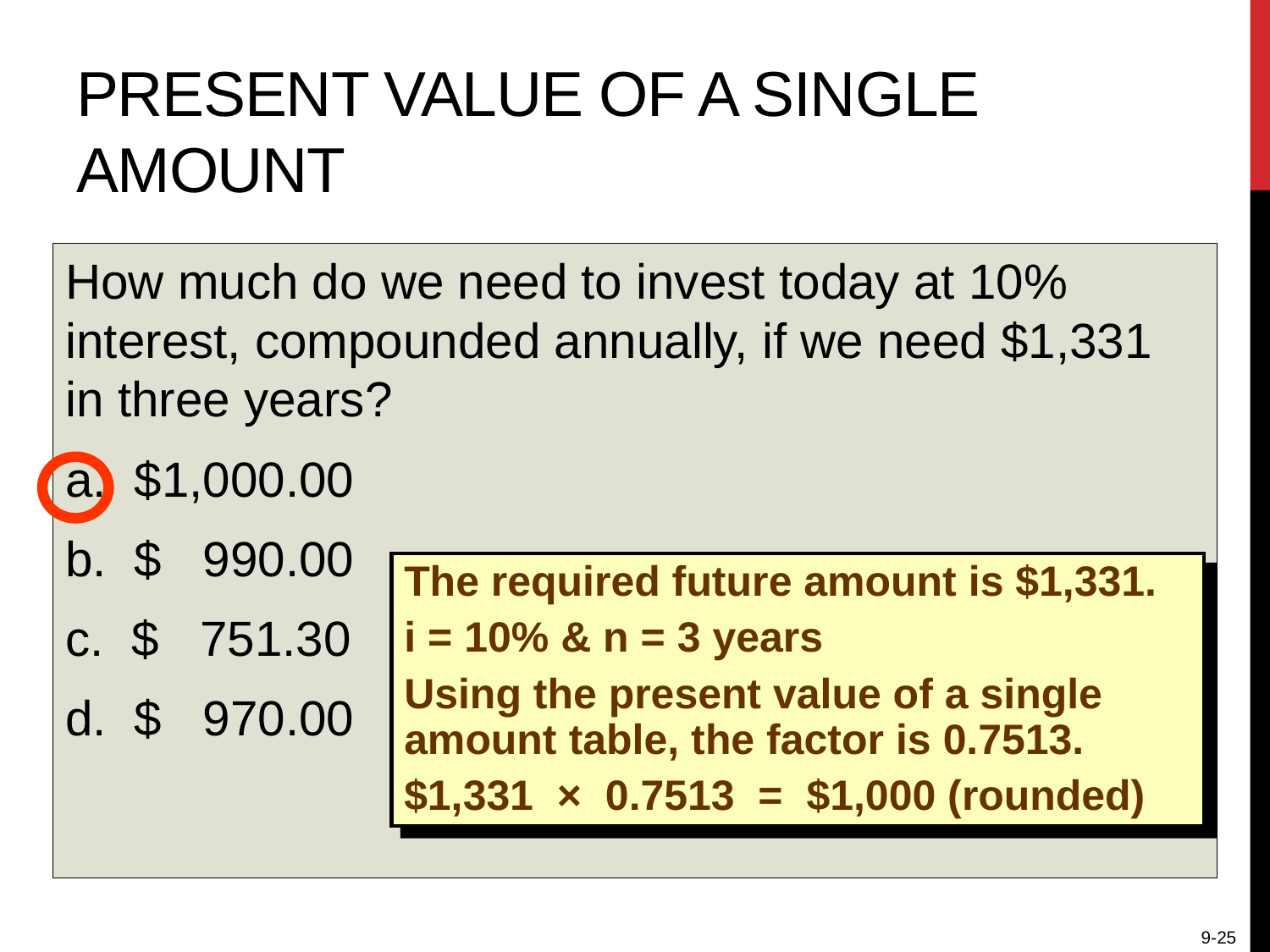

# Present Value of a Single Amount
How much do we need to invest today at 10% interest, compounded annually, if we need $1,331 in three years?
a.  $1,000.00
b.  $   990.00
c.  $   751.30
d.  $   970.00

The required future amount is $1,331.
i = 10% & n = 3 years
Using the present value of a single amount table, the factor is 0.7513.
$1,331  ×  0.7513  =  $1,000 (rounded)